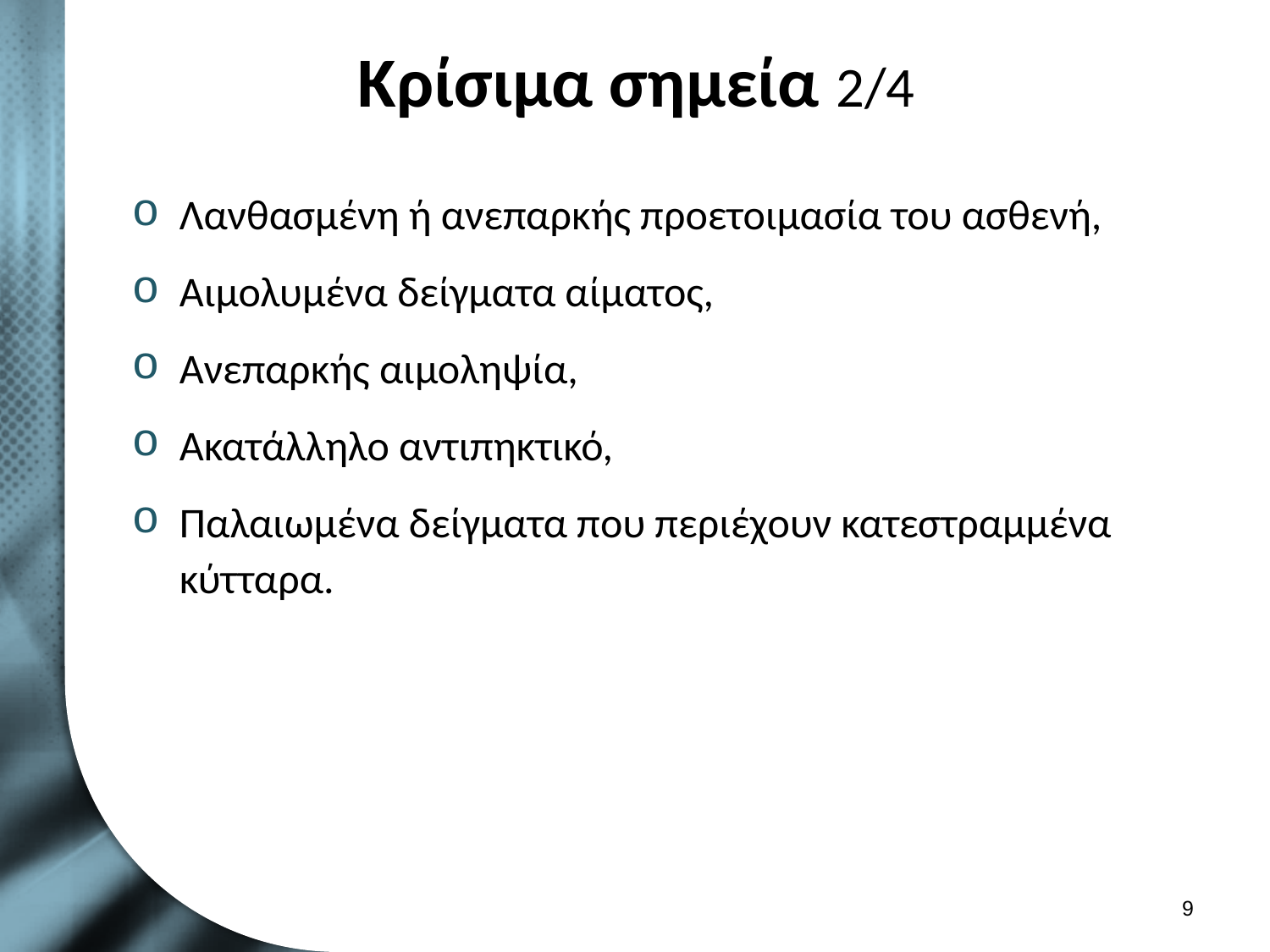

# Κρίσιμα σημεία 2/4
Λανθασμένη ή ανεπαρκής προετοιμασία του ασθενή,
Αιμολυμένα δείγματα αίματος,
Ανεπαρκής αιμοληψία,
Ακατάλληλο αντιπηκτικό,
Παλαιωμένα δείγματα που περιέχουν κατεστραμμένα κύτταρα.
9